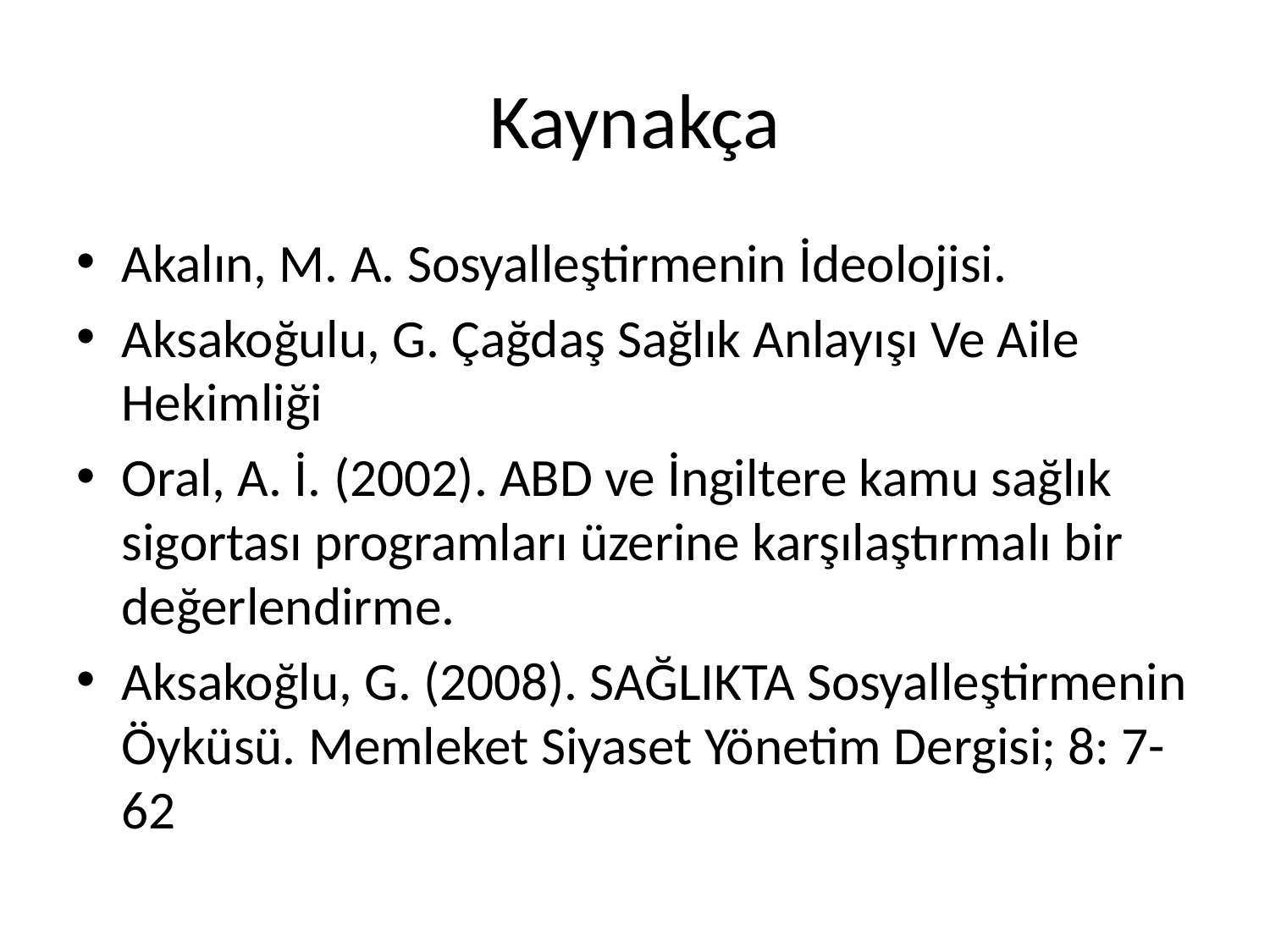

# Kaynakça
Akalın, M. A. Sosyalleştirmenin İdeolojisi.
Aksakoğulu, G. Çağdaş Sağlık Anlayışı Ve Aile Hekimliği
Oral, A. İ. (2002). ABD ve İngiltere kamu sağlık sigortası programları üzerine karşılaştırmalı bir değerlendirme.
Aksakoğlu, G. (2008). SAĞLIKTA Sosyalleştirmenin Öyküsü. Memleket Siyaset Yönetim Dergisi; 8: 7-62